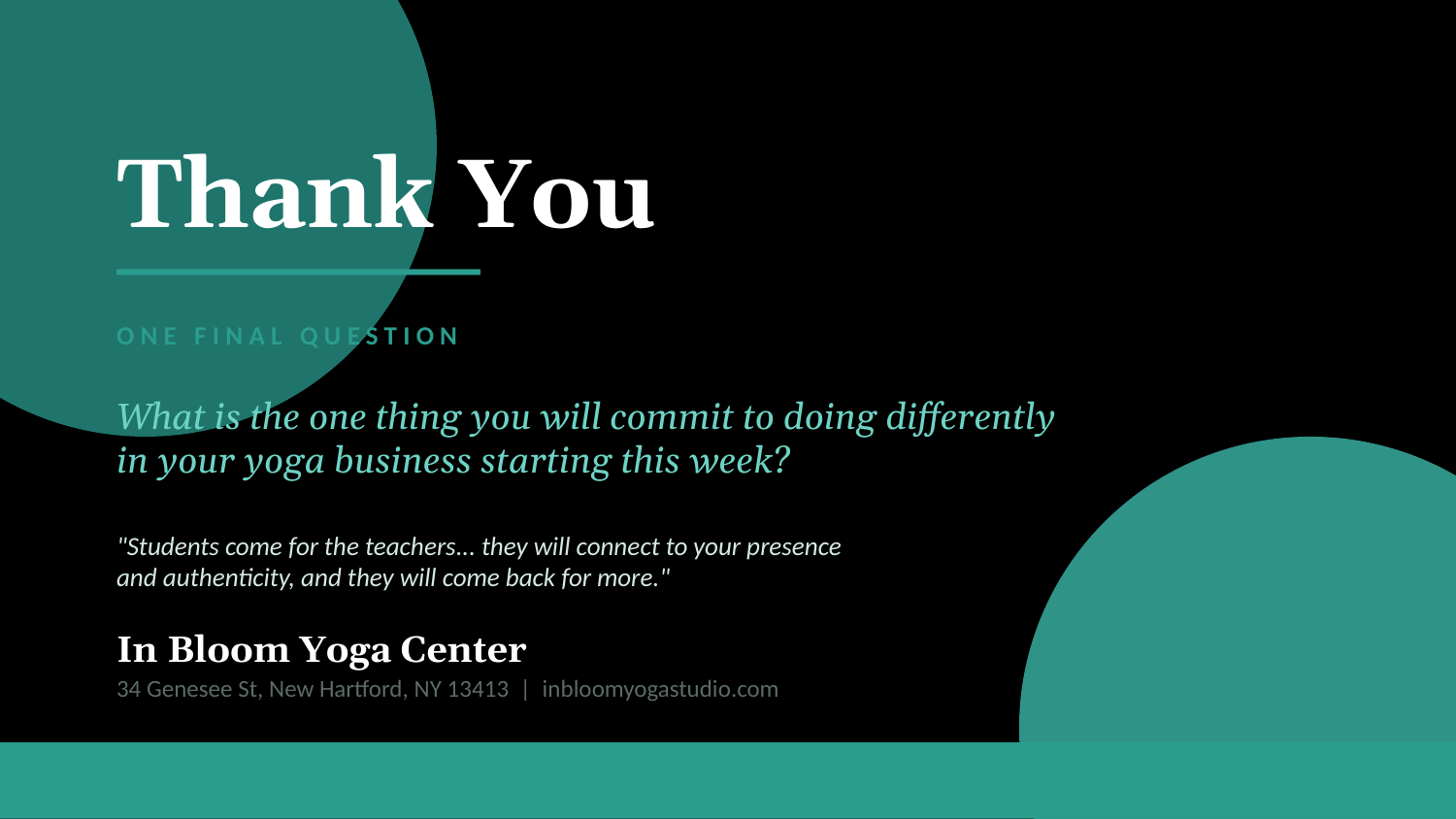

Thank You

ONE FINAL QUESTION
What is the one thing you will commit to doing differently
in your yoga business starting this week?

"Students come for the teachers... they will connect to your presence
and authenticity, and they will come back for more."
In Bloom Yoga Center
34 Genesee St, New Hartford, NY 13413  |  inbloomyogastudio.com